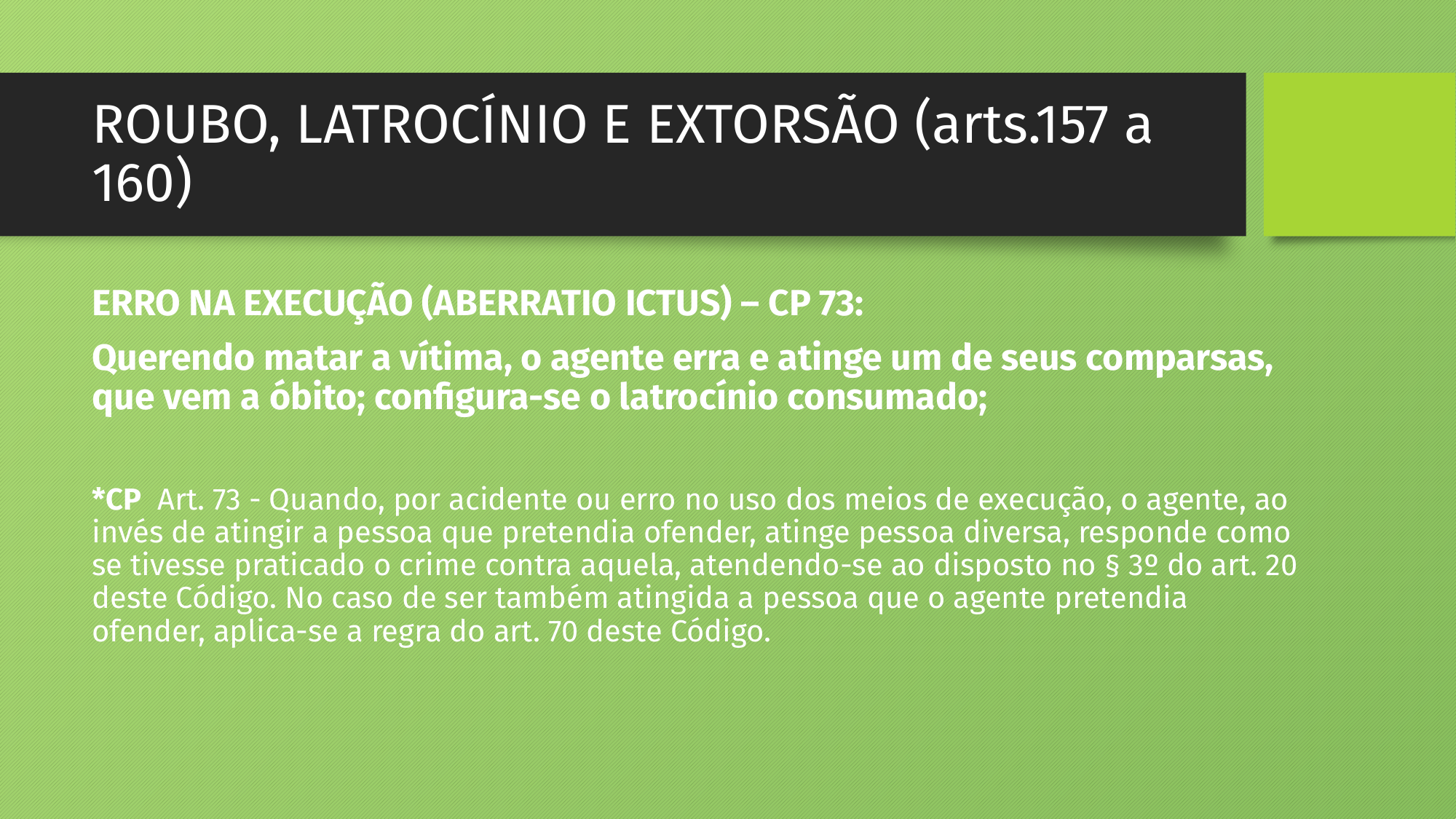

# ROUBO, LATROCÍNIO E EXTORSÃO (arts.157 a 160)
ERRO NA EXECUÇÃO (ABERRATIO ICTUS) – CP 73:
Querendo matar a vítima, o agente erra e atinge um de seus comparsas, que vem a óbito; configura-se o latrocínio consumado;

*CP  Art. 73 - Quando, por acidente ou erro no uso dos meios de execução, o agente, ao invés de atingir a pessoa que pretendia ofender, atinge pessoa diversa, responde como se tivesse praticado o crime contra aquela, atendendo-se ao disposto no § 3º do art. 20 deste Código. No caso de ser também atingida a pessoa que o agente pretendia ofender, aplica-se a regra do art. 70 deste Código.